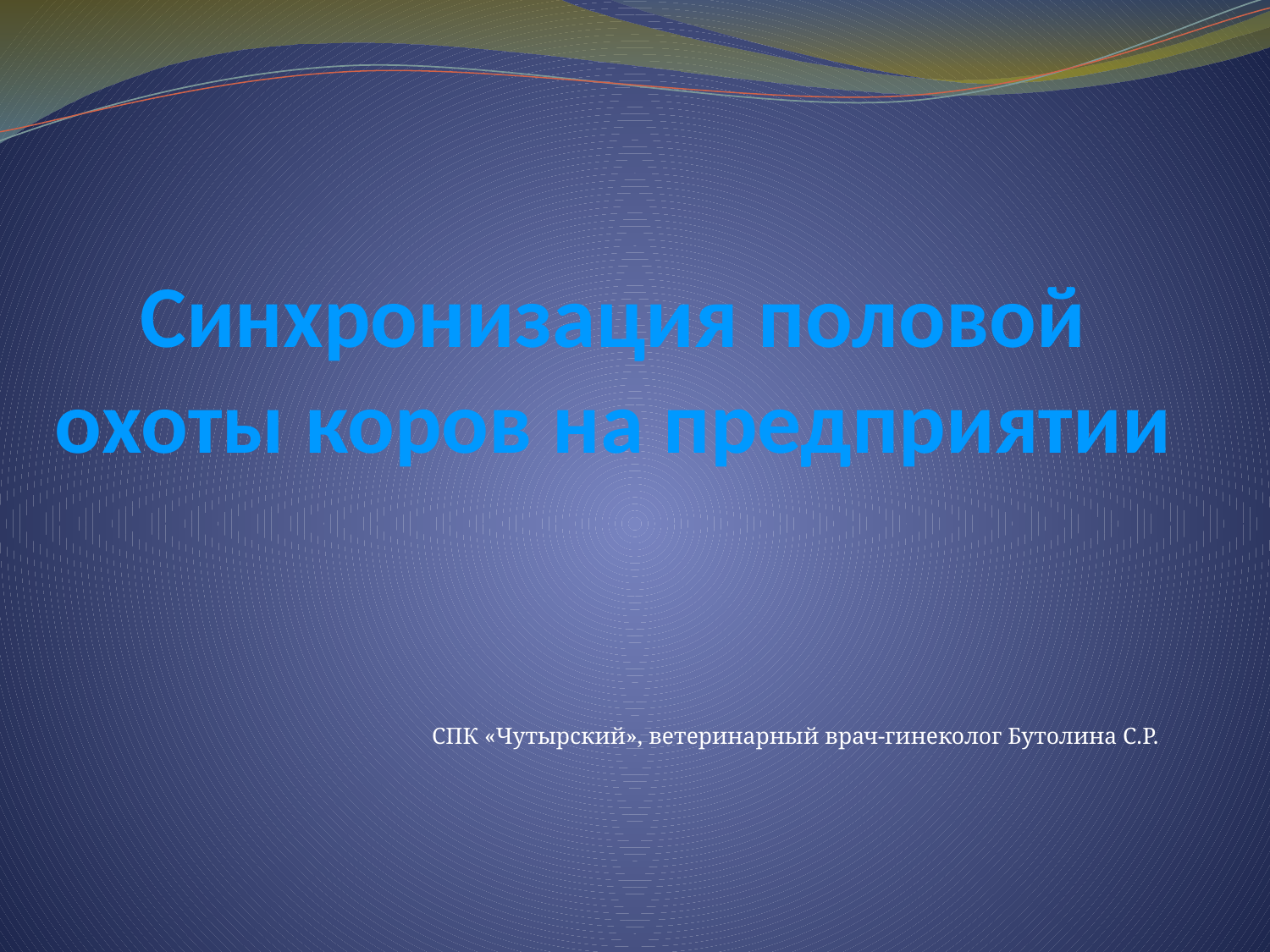

# Синхронизация половой охоты коров на предприятии
СПК «Чутырский», ветеринарный врач-гинеколог Бутолина С.Р.